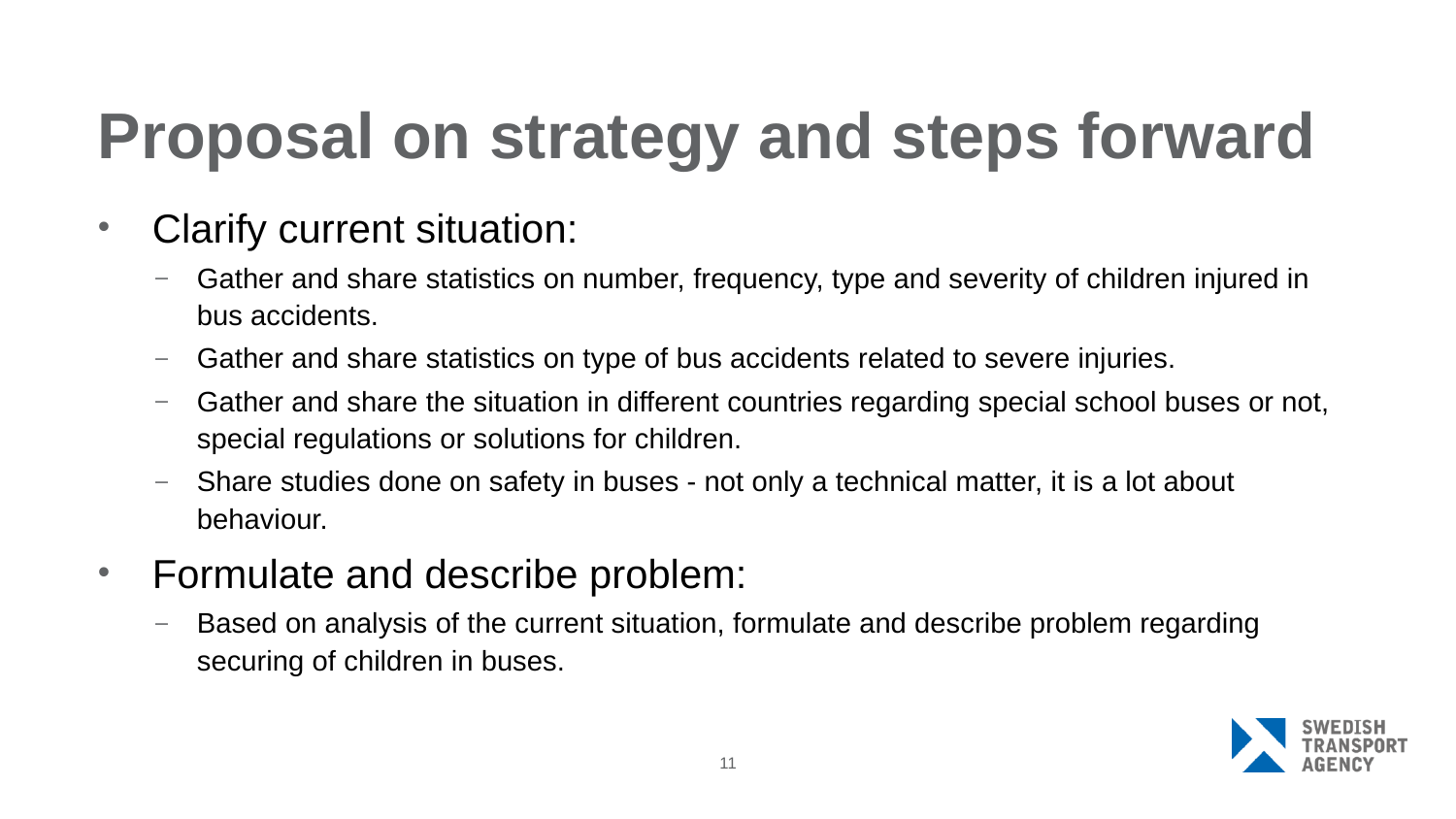

# Proposal on strategy and steps forward
Clarify current situation:
Gather and share statistics on number, frequency, type and severity of children injured in bus accidents.
Gather and share statistics on type of bus accidents related to severe injuries.
Gather and share the situation in different countries regarding special school buses or not, special regulations or solutions for children.
Share studies done on safety in buses - not only a technical matter, it is a lot about behaviour.
Formulate and describe problem:
Based on analysis of the current situation, formulate and describe problem regarding securing of children in buses.
11